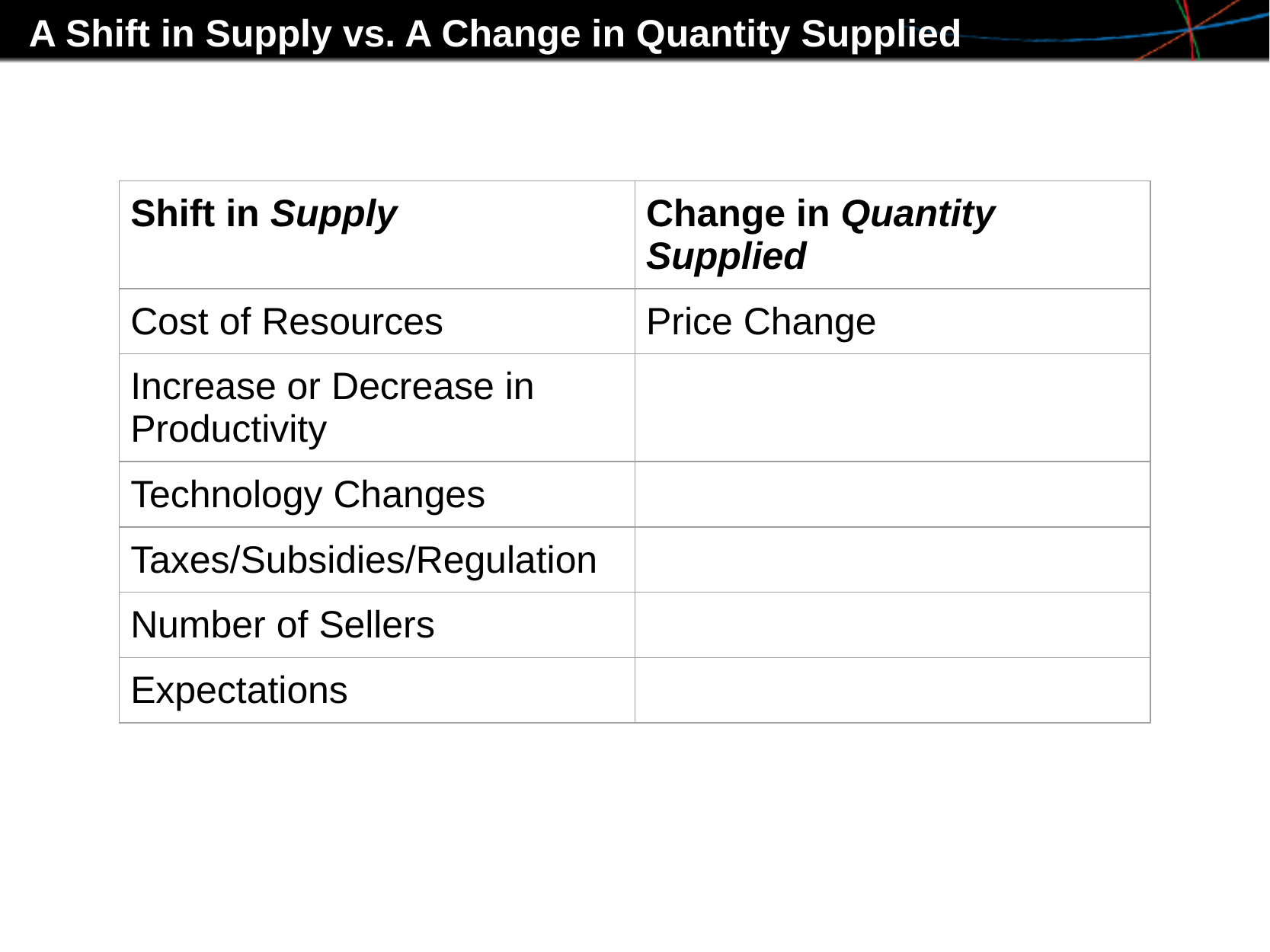

A Shift in Supply vs. A Change in Quantity Supplied
| Shift in Supply | Change in Quantity Supplied |
| --- | --- |
| Cost of Resources | Price Change |
| Increase or Decrease in Productivity |  |
| Technology Changes |  |
| Taxes/Subsidies/Regulation |  |
| Number of Sellers |  |
| Expectations |  |